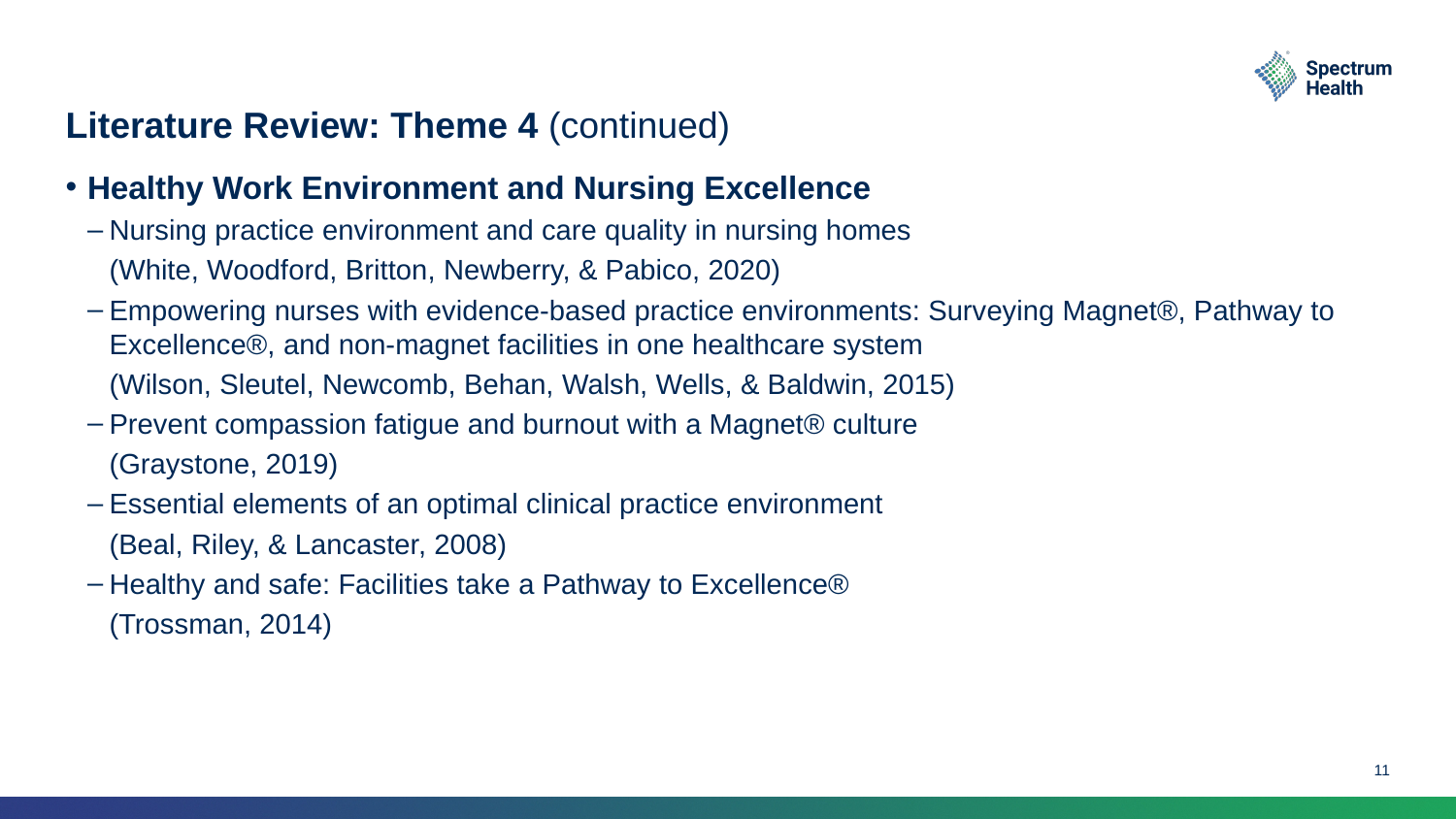

# Literature Review: Theme 4 (continued)
Healthy Work Environment and Nursing Excellence
Nursing practice environment and care quality in nursing homes
(White, Woodford, Britton, Newberry, & Pabico, 2020)
Empowering nurses with evidence-based practice environments: Surveying Magnet®, Pathway to Excellence®, and non-magnet facilities in one healthcare system
(Wilson, Sleutel, Newcomb, Behan, Walsh, Wells, & Baldwin, 2015)
Prevent compassion fatigue and burnout with a Magnet® culture
(Graystone, 2019)
Essential elements of an optimal clinical practice environment
(Beal, Riley, & Lancaster, 2008)
Healthy and safe: Facilities take a Pathway to Excellence®
(Trossman, 2014)

11